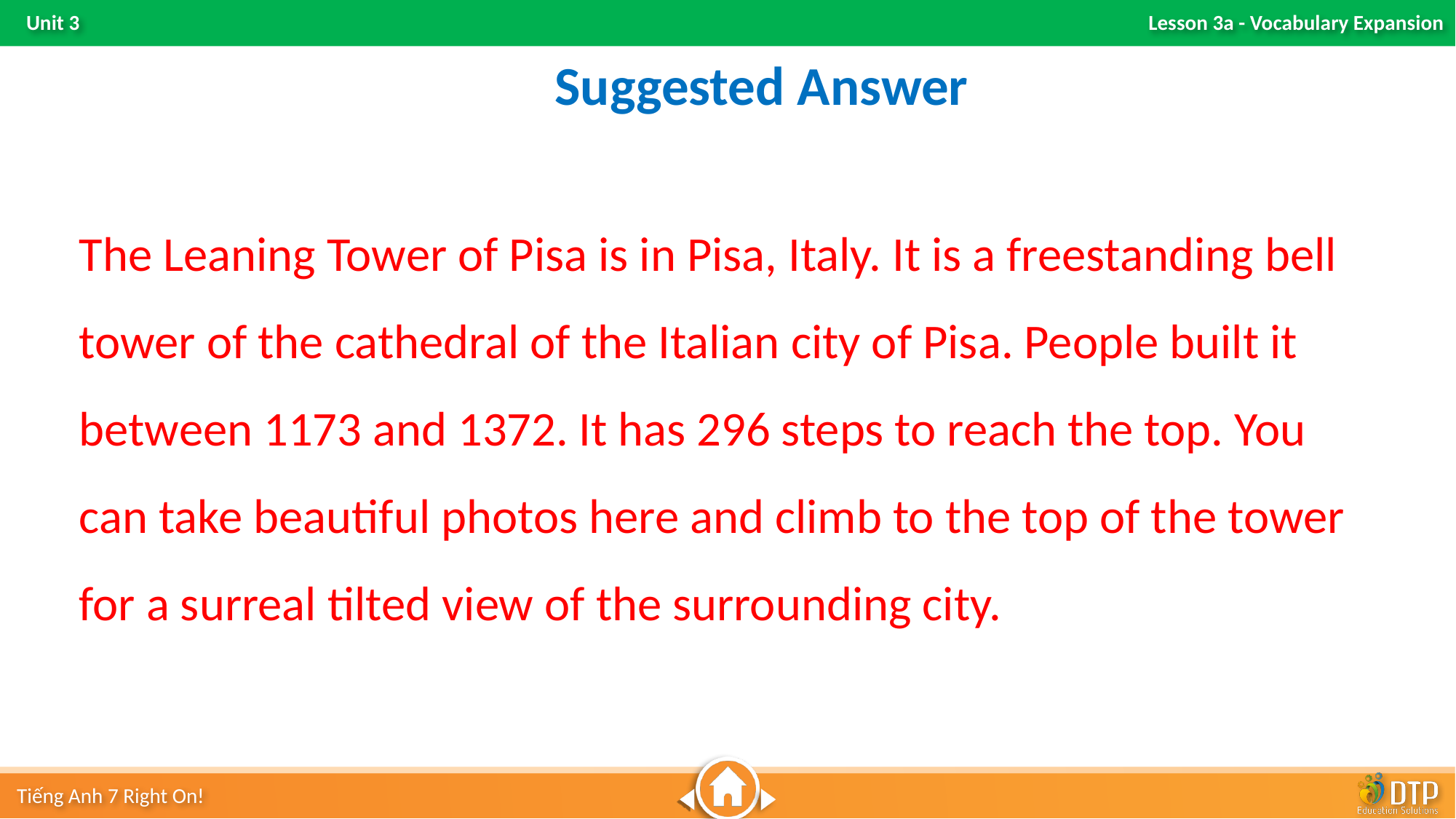

Suggested Answer
The Leaning Tower of Pisa is in Pisa, Italy. It is a freestanding bell tower of the cathedral of the Italian city of Pisa. People built it between 1173 and 1372. It has 296 steps to reach the top. You can take beautiful photos here and climb to the top of the tower for a surreal tilted view of the surrounding city.